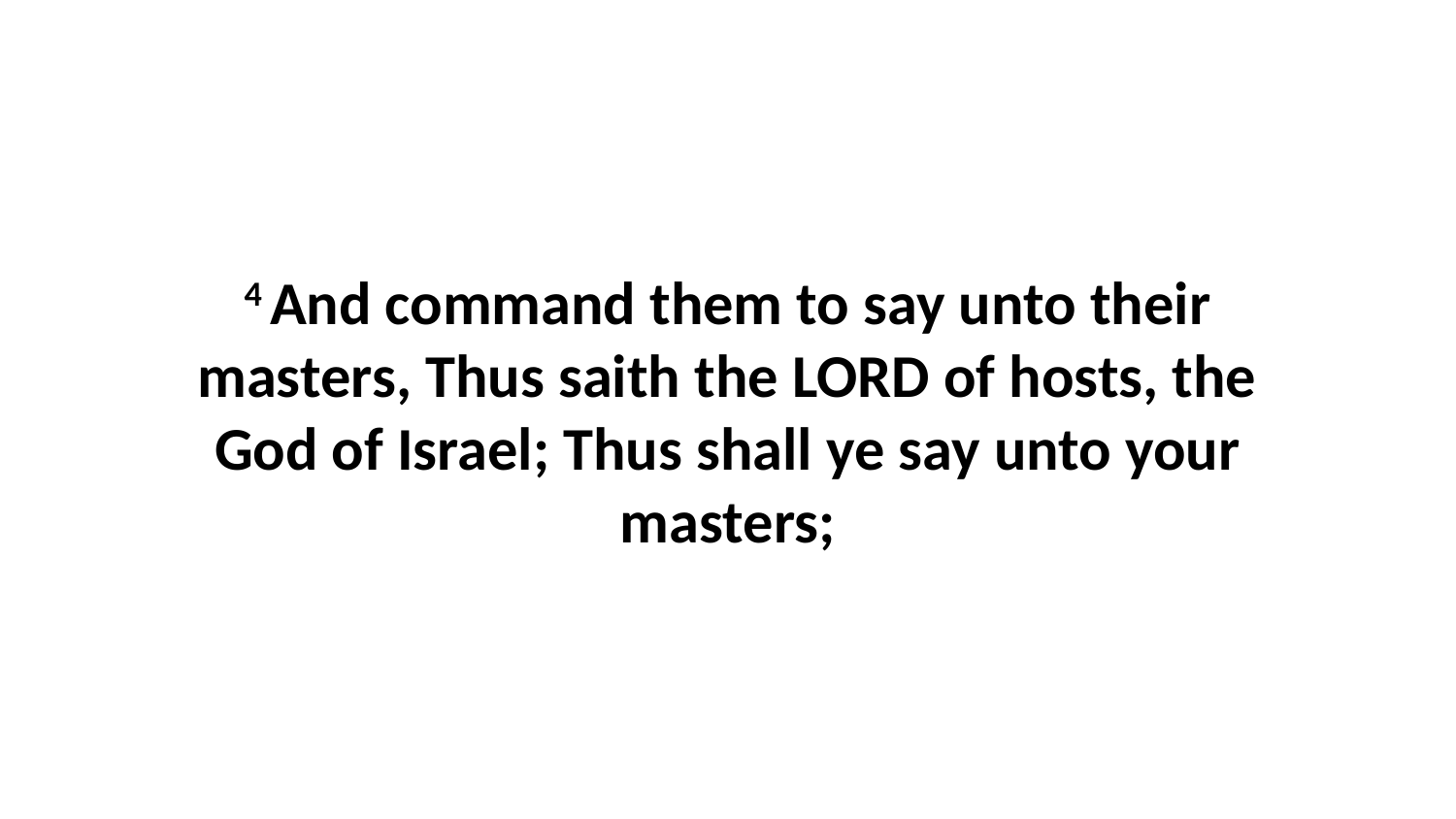

4 And command them to say unto their masters, Thus saith the LORD of hosts, the God of Israel; Thus shall ye say unto your masters;